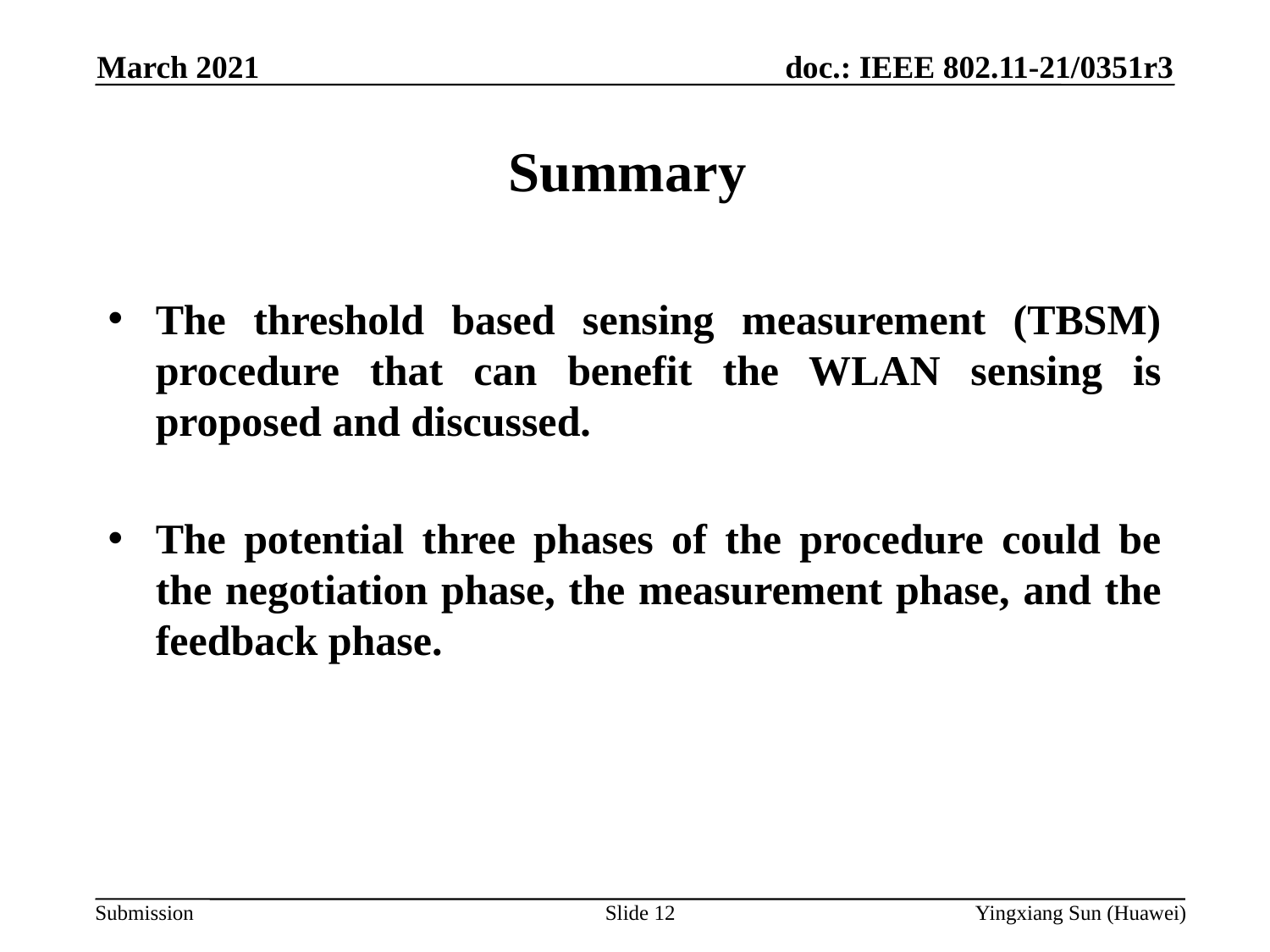

March 2021
# Summary
The threshold based sensing measurement (TBSM) procedure that can benefit the WLAN sensing is proposed and discussed.

The potential three phases of the procedure could be the negotiation phase, the measurement phase, and the feedback phase.
Slide 12
Yingxiang Sun (Huawei)